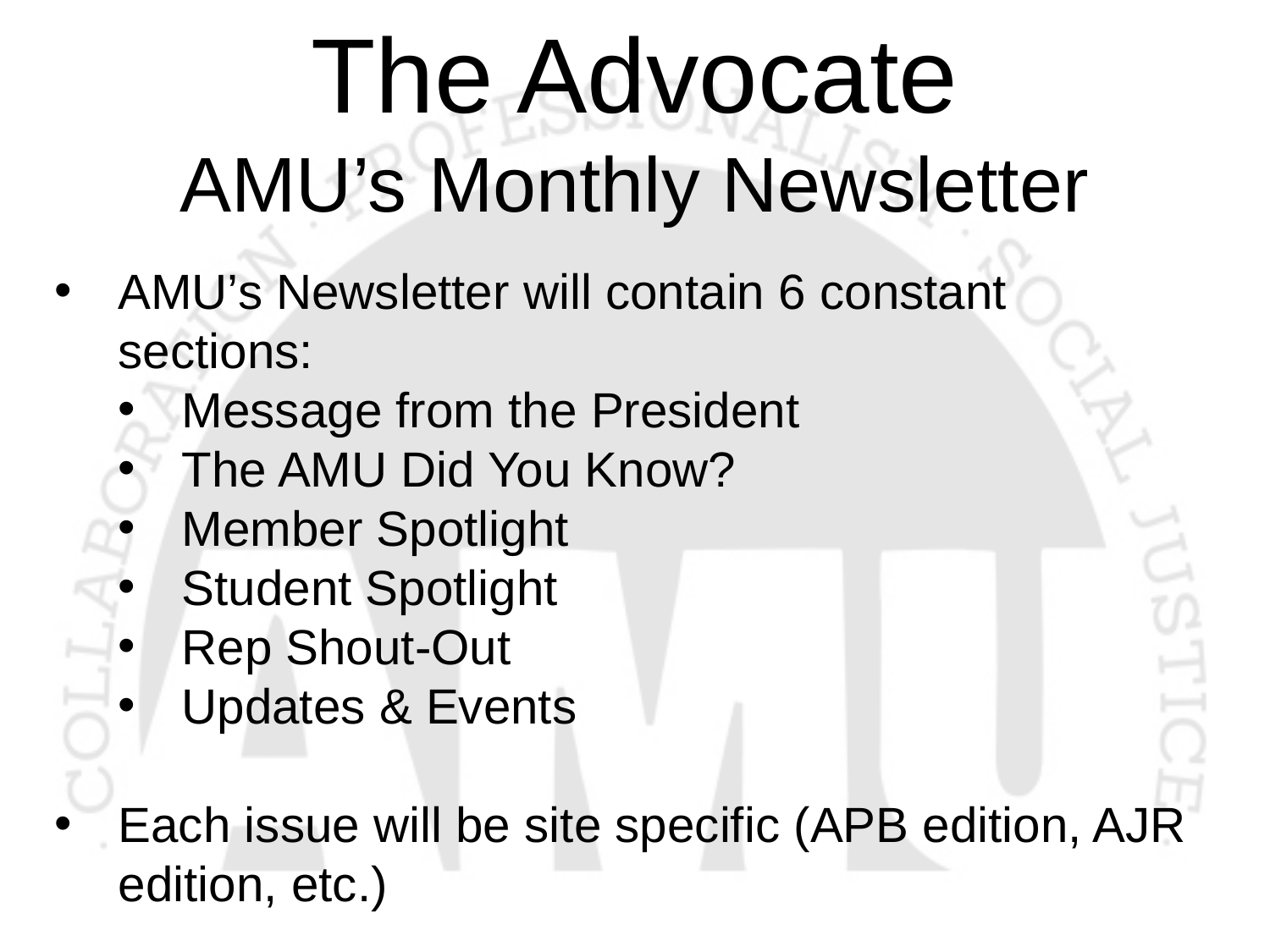

# The Advocate AMU’s Monthly Newsletter
AMU’s Newsletter will contain 6 constant sections:
Message from the President
The AMU Did You Know?
Member Spotlight
Student Spotlight
Rep Shout-Out
Updates & Events

Each issue will be site specific (APB edition, AJR edition, etc.)